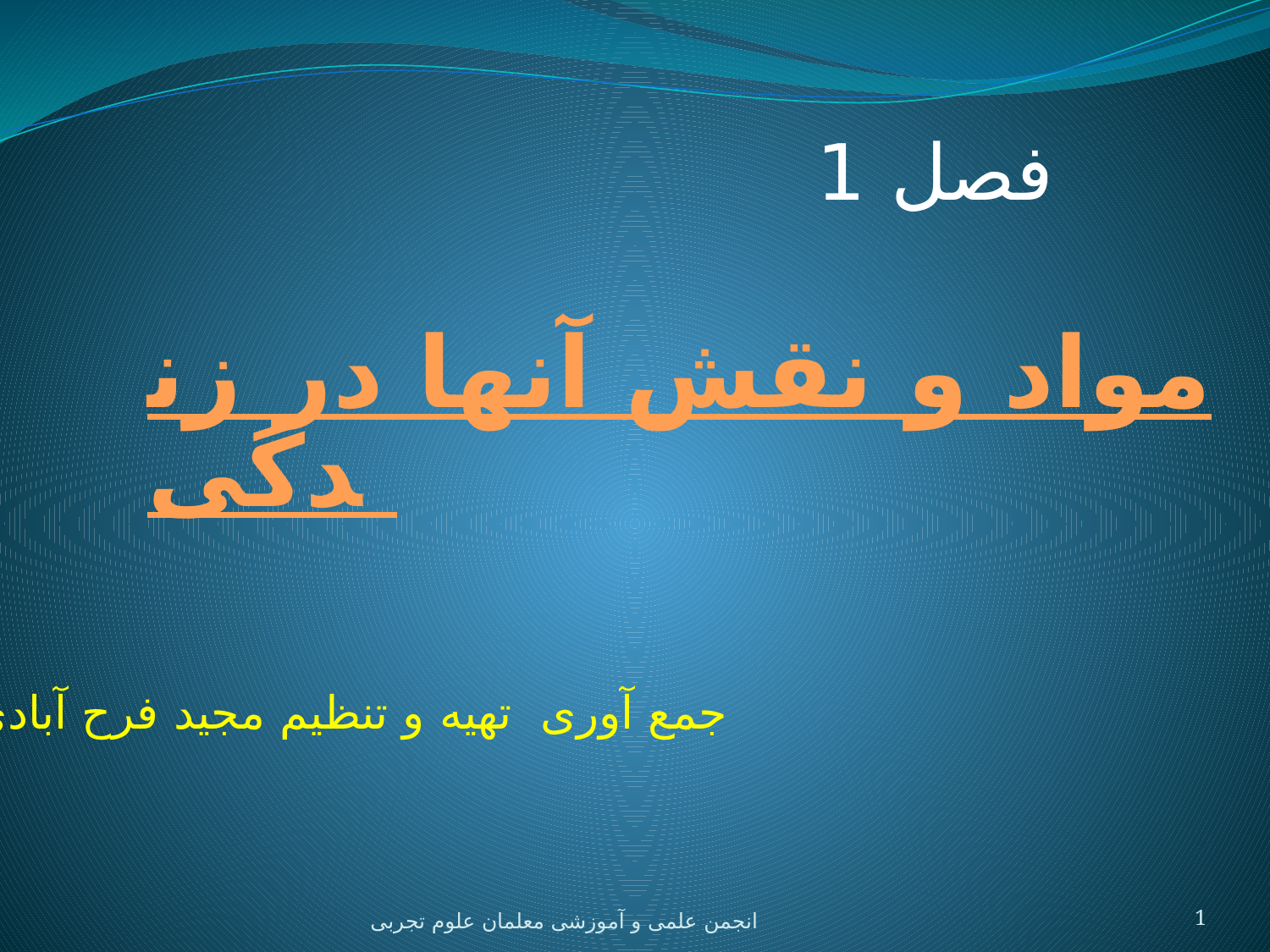

فصل 1
# مواد و نقش آنها در زندگی
جمع آوری  تهیه و تنظیم مجید فرح آبادی
انجمن علمی و آموزشی معلمان علوم تجربی
1